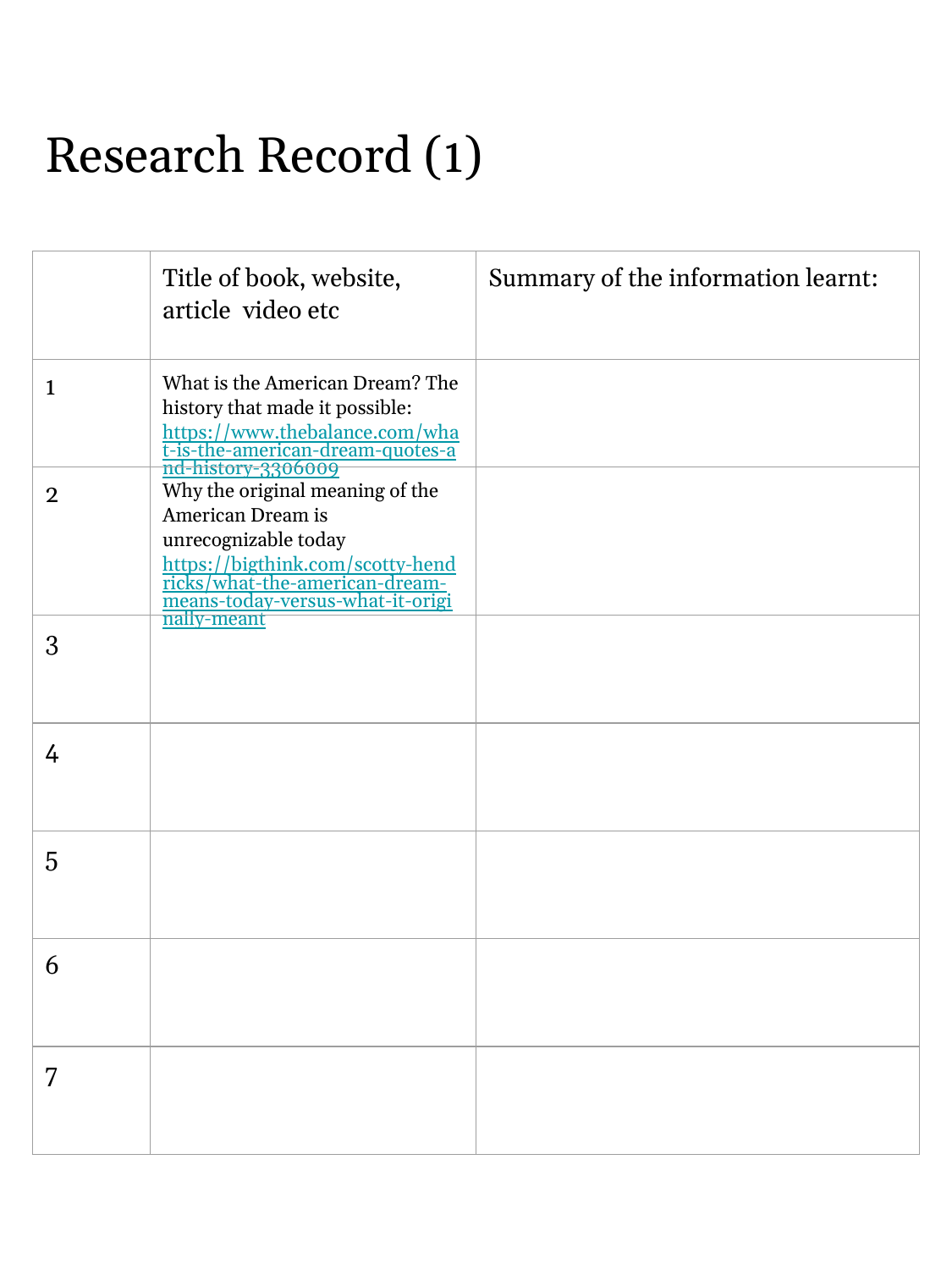

Research Record (1)
|  | Title of book, website, article video etc | Summary of the information learnt: |
| --- | --- | --- |
| 1 | What is the American Dream? The history that made it possible: https://www.thebalance.com/what-is-the-american-dream-quotes-and-history-3306009 |  |
| 2 | Why the original meaning of the American Dream is unrecognizable today https://bigthink.com/scotty-hendricks/what-the-american-dream-means-today-versus-what-it-originally-meant |  |
| 3 |  |  |
| 4 |  |  |
| 5 |  |  |
| 6 |  |  |
| 7 |  |  |